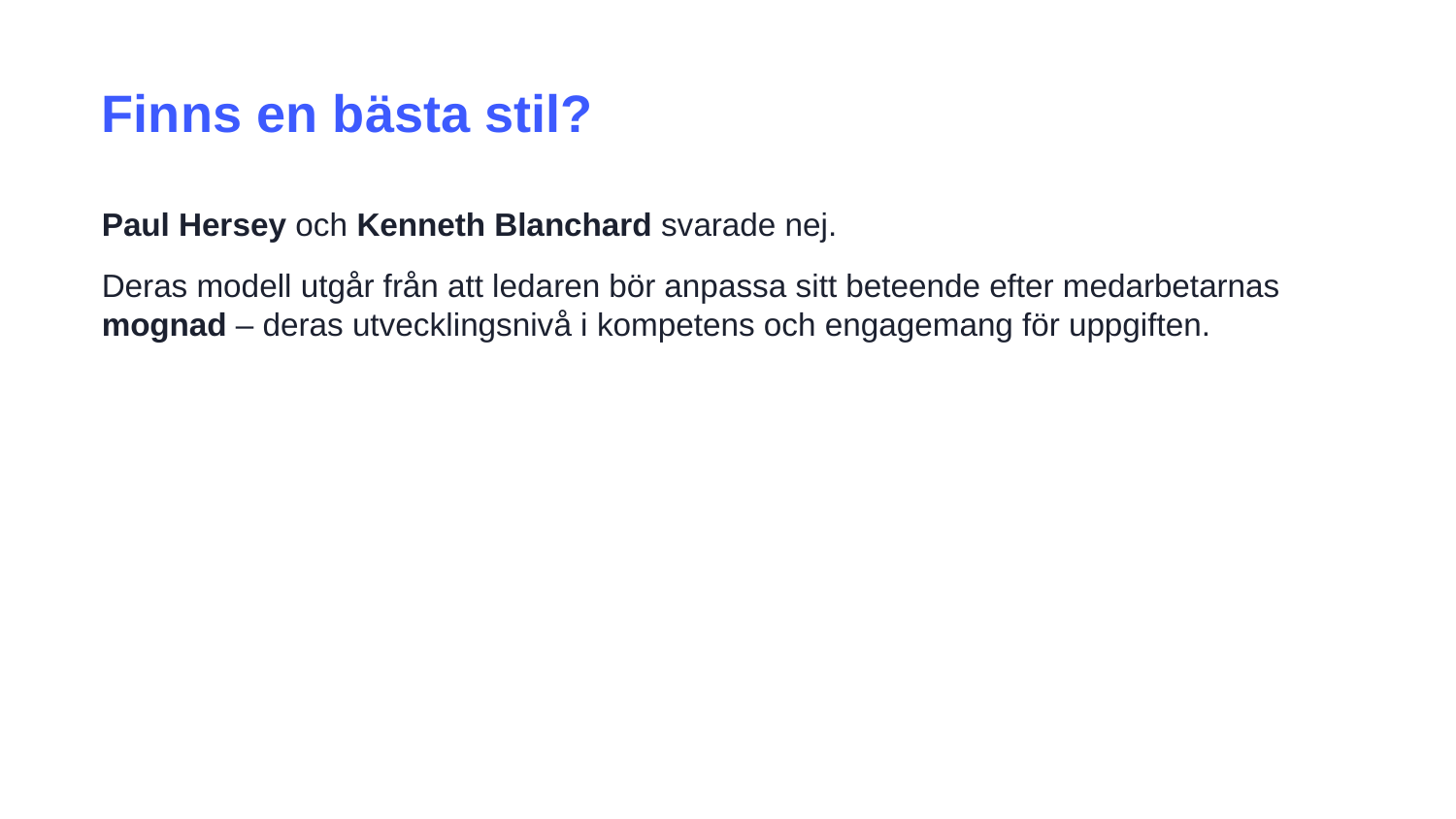

Finns en bästa stil?
Paul Hersey och Kenneth Blanchard svarade nej.
Deras modell utgår från att ledaren bör anpassa sitt beteende efter medarbetarnas mognad – deras utvecklingsnivå i kompetens och engagemang för uppgiften.